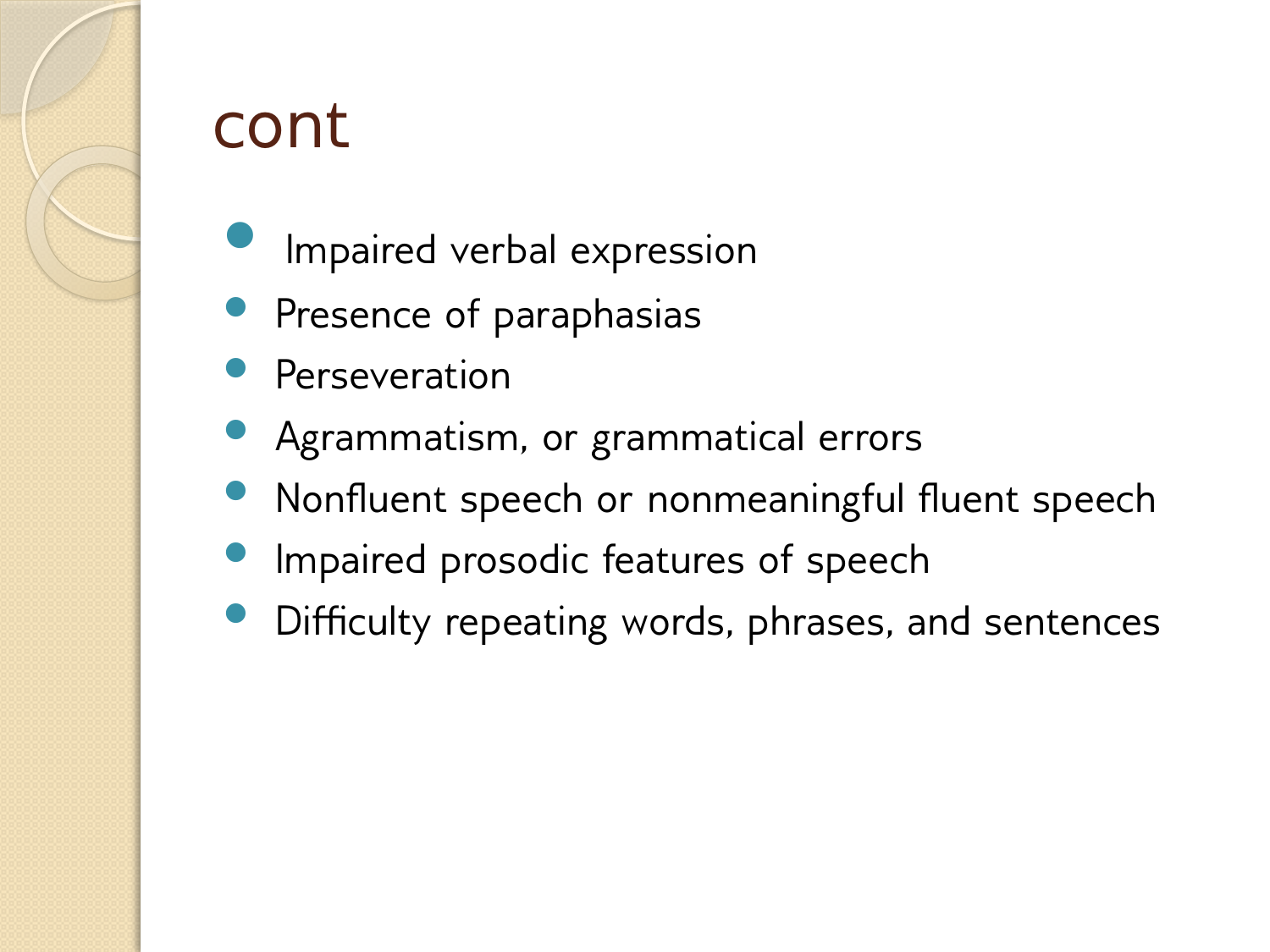

# cont
 Impaired verbal expression
 Presence of paraphasias
 Perseveration
 Agrammatism, or grammatical errors
 Nonfluent speech or nonmeaningful fluent speech
 Impaired prosodic features of speech
 Difficulty repeating words, phrases, and sentences